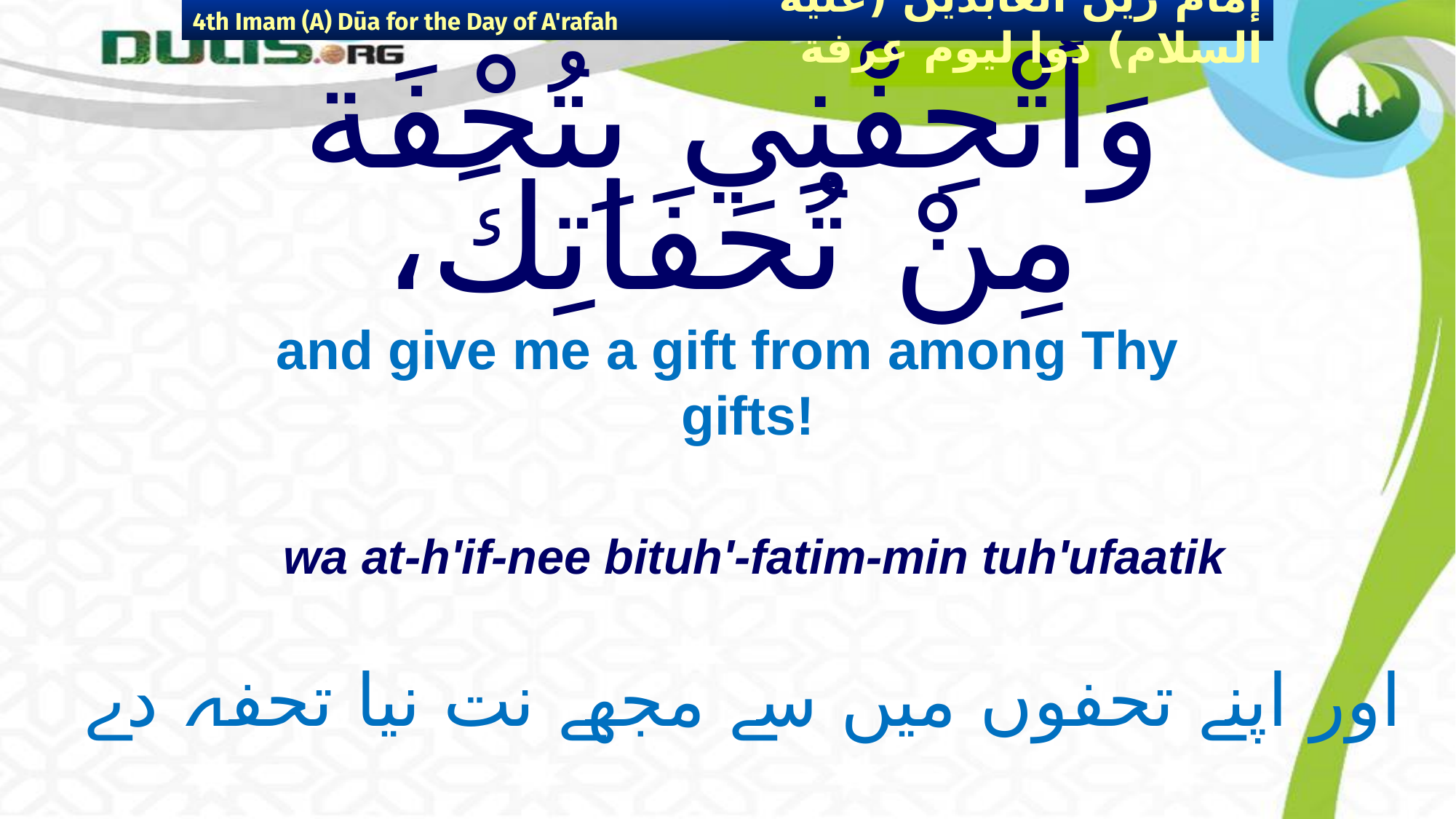

4th Imam (A) Dūa for the Day of A'rafah
إمام زين العابدين (عليه السلام) دوا ليوم عرفة
# وَأَتْحِفْنِي بِتُحْفَة مِنْ تُحَفَاتِكَ،
and give me a gift from among Thy gifts!
wa at-h'if-nee bituh'-fatim-min tuh'ufaatik
اور اپنے تحفوں میں سے مجھے نت نیا تحفہ دے